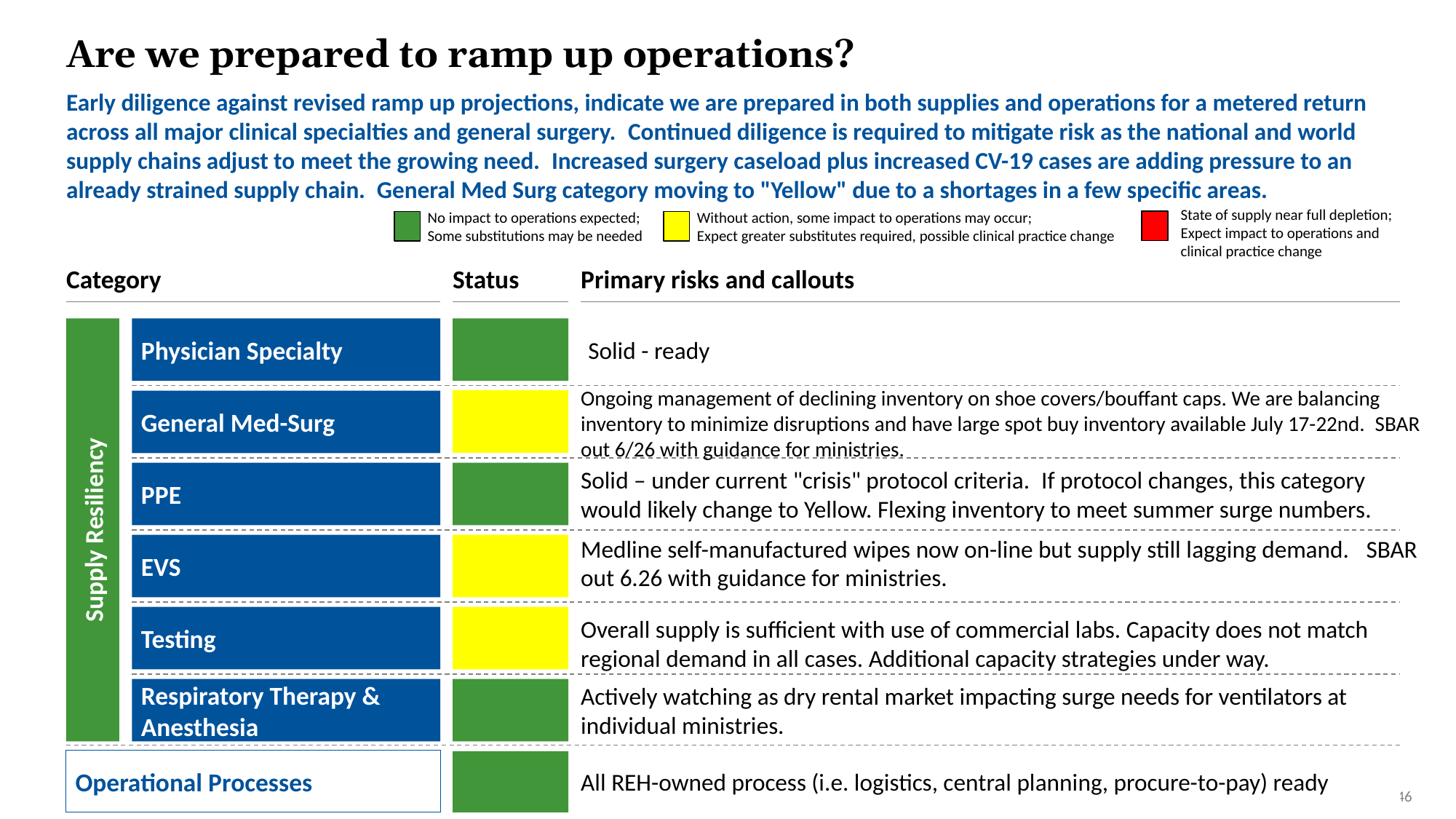

# Are we prepared to ramp up operations?
Early diligence against revised ramp up projections, indicate we are prepared in both supplies and operations for a metered return across all major clinical specialties and general surgery.  Continued diligence is required to mitigate risk as the national and world supply chains adjust to meet the growing need.  Increased surgery caseload plus increased CV-19 cases are adding pressure to an already strained supply chain.  General Med Surg category moving to "Yellow" due to a shortages in a few specific areas.
State of supply near full depletion;
Expect impact to operations and
clinical practice change

No impact to operations expected;
Some substitutions may be needed

Without action, some impact to operations may occur;
Expect greater substitutes required, possible clinical practice change

Category
Status
Primary risks and callouts
Physician Specialty
General Med-Surg
PPE
EVS
Testing
Respiratory Therapy & Anesthesia
Supply Resiliency

Solid - ready

Ongoing management of declining inventory on shoe covers/bouffant caps. We are balancing inventory to minimize disruptions and have large spot buy inventory available July 17-22nd.  SBAR out 6/26 with guidance for ministries.
Solid – under current "crisis" protocol criteria.  If protocol changes, this category would likely change to Yellow. Flexing inventory to meet summer surge numbers.

Medline self-manufactured wipes now on-line but supply still lagging demand.   SBAR out 6.26 with guidance for ministries.

Overall supply is sufficient with use of commercial labs. Capacity does not match regional demand in all cases. Additional capacity strategies under way.
Actively watching as dry rental market impacting surge needs for ventilators at individual ministries.

All REH-owned process (i.e. logistics, central planning, procure-to-pay) ready
Operational Processes